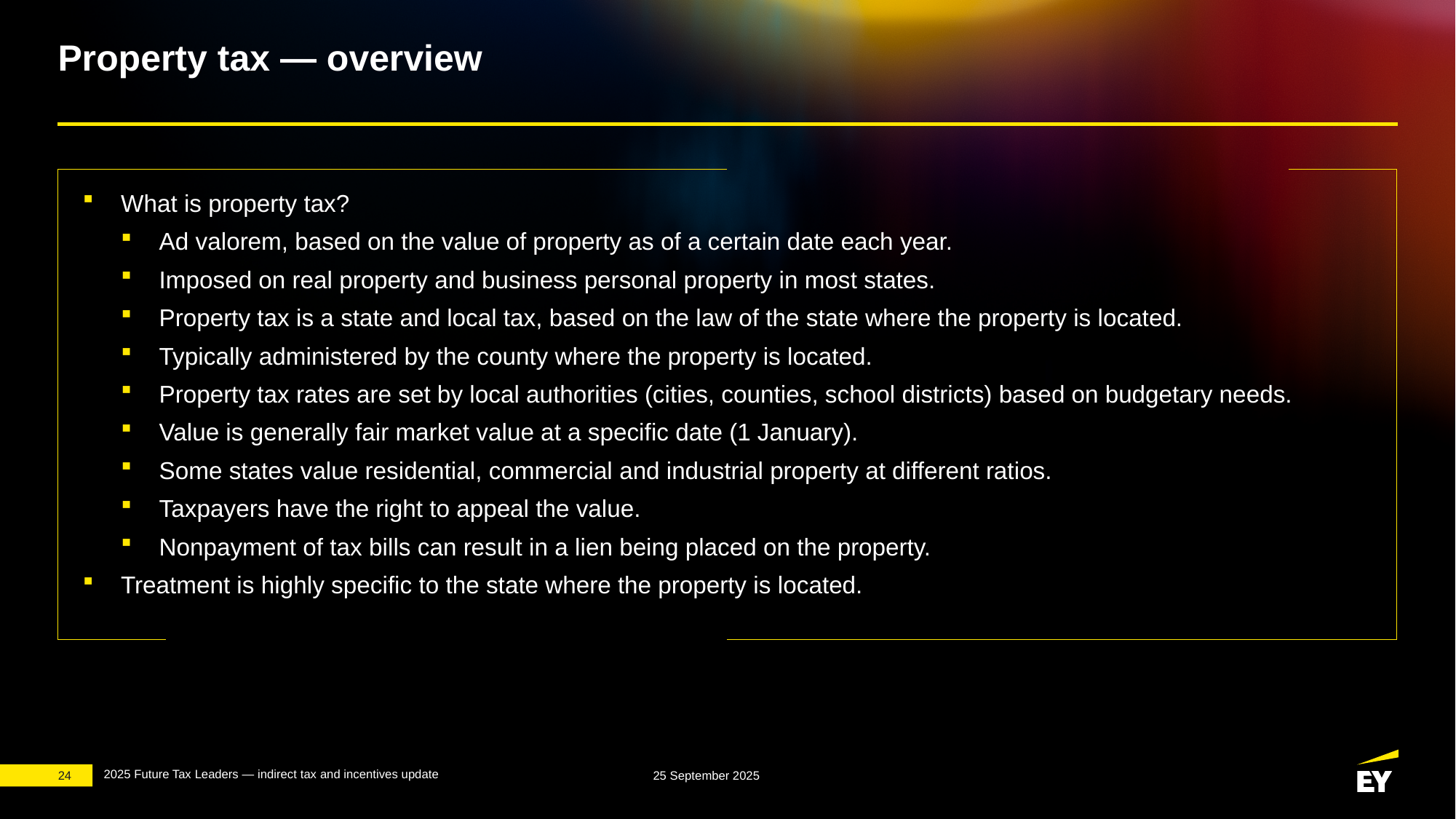

# Property tax — overview
What is property tax?
Ad valorem, based on the value of property as of a certain date each year.
Imposed on real property and business personal property in most states.
Property tax is a state and local tax, based on the law of the state where the property is located.
Typically administered by the county where the property is located.
Property tax rates are set by local authorities (cities, counties, school districts) based on budgetary needs.
Value is generally fair market value at a specific date (1 January).
Some states value residential, commercial and industrial property at different ratios.
Taxpayers have the right to appeal the value.
Nonpayment of tax bills can result in a lien being placed on the property.
Treatment is highly specific to the state where the property is located.